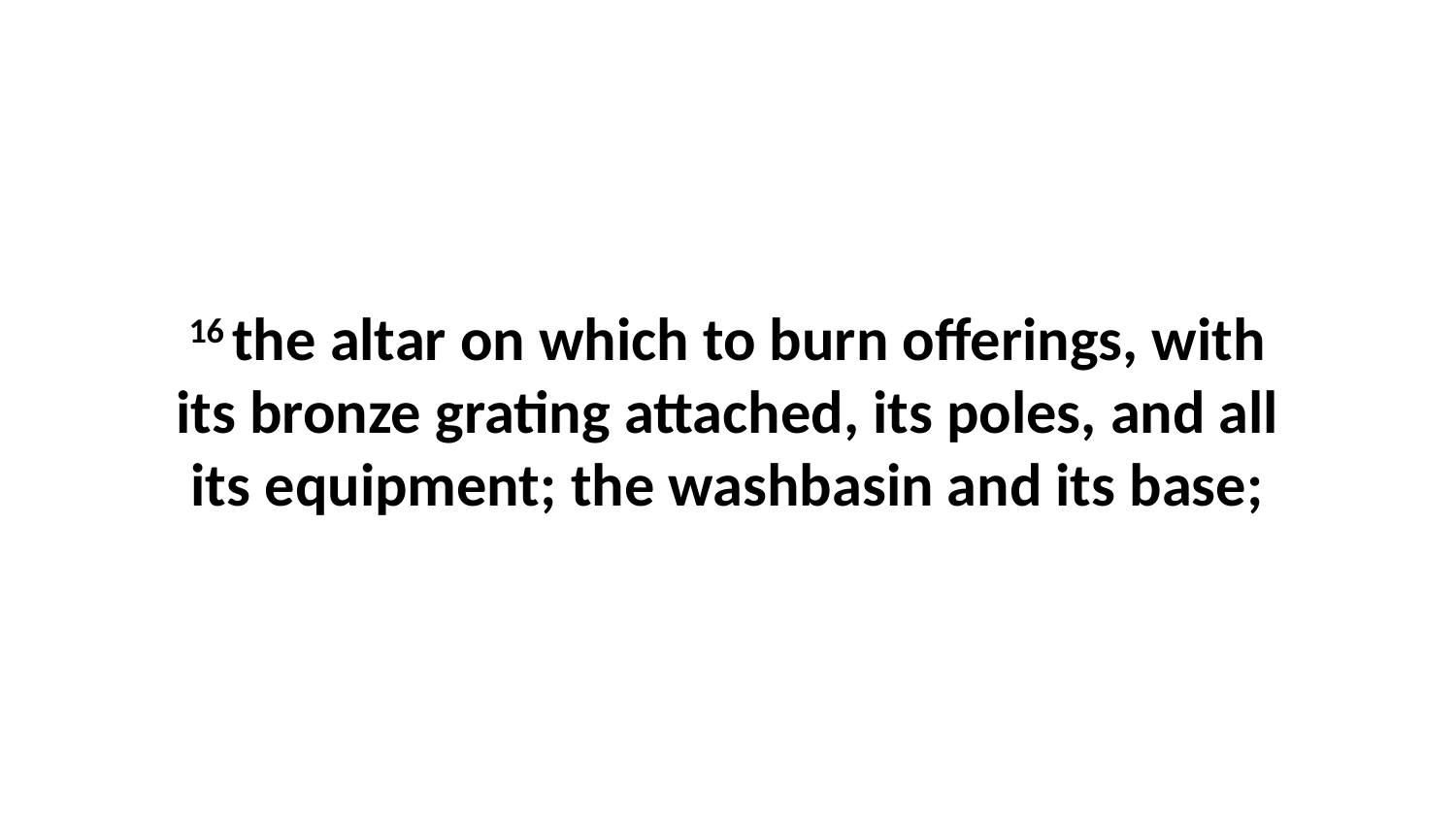

16 the altar on which to burn offerings, with its bronze grating attached, its poles, and all its equipment; the washbasin and its base;